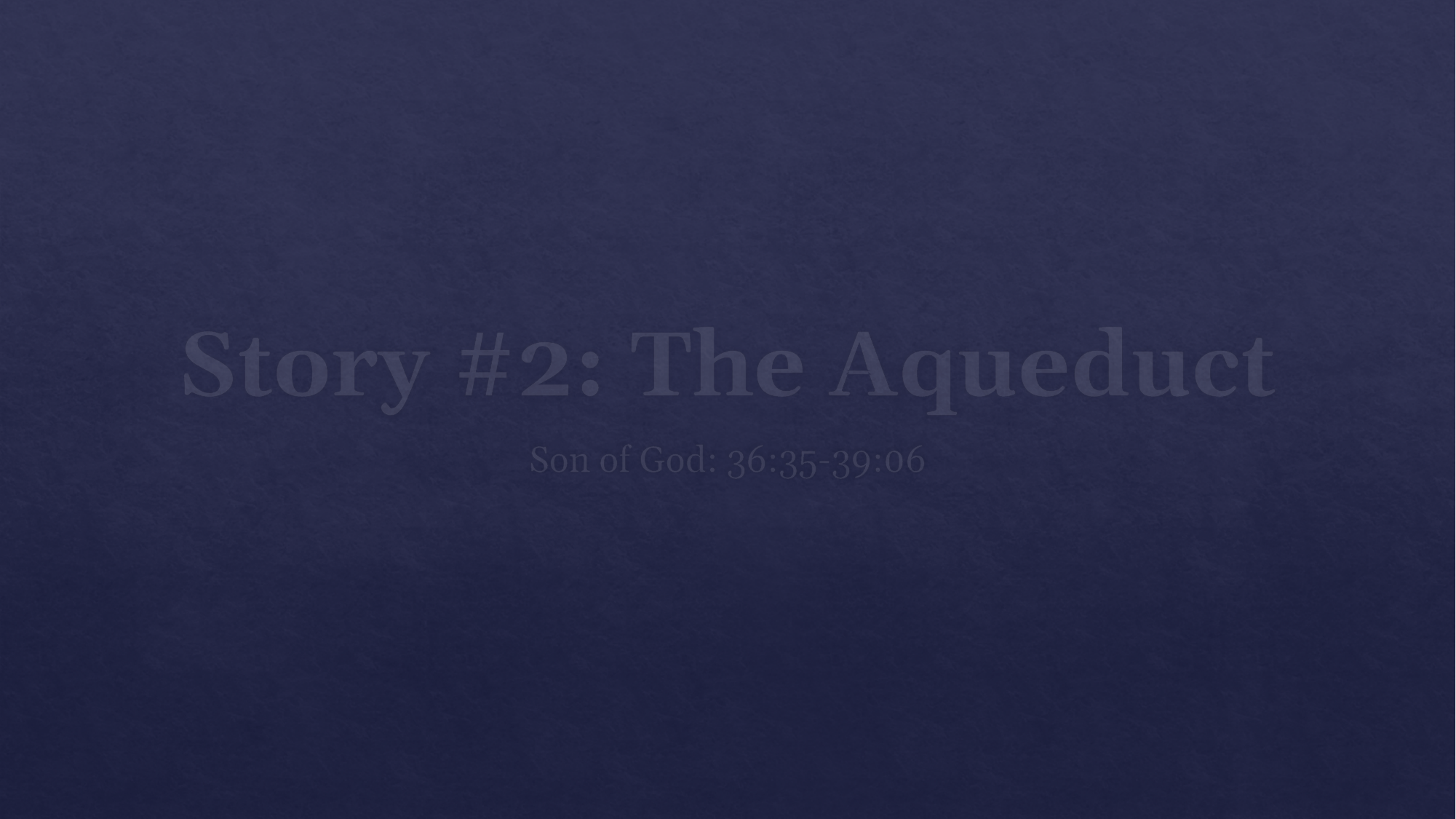

# Story #2: The Aqueduct
Son of God: 36:35-39:06